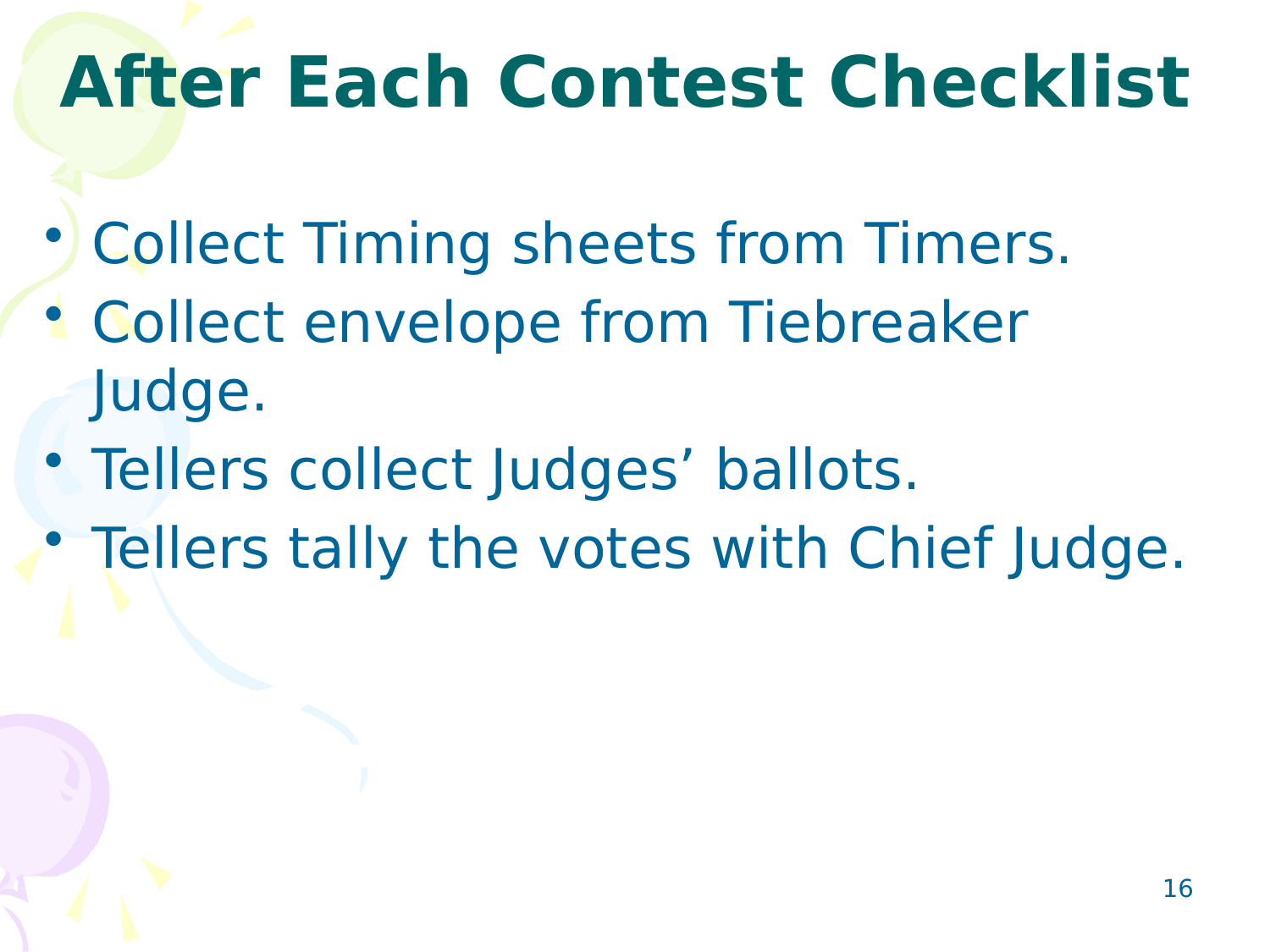

After Each Contest Checklist
Collect Timing sheets from Timers.
Collect envelope from Tiebreaker
Judge.
Tellers collect Judges’ ballots.
Tellers tally the votes with Chief Judge.

16